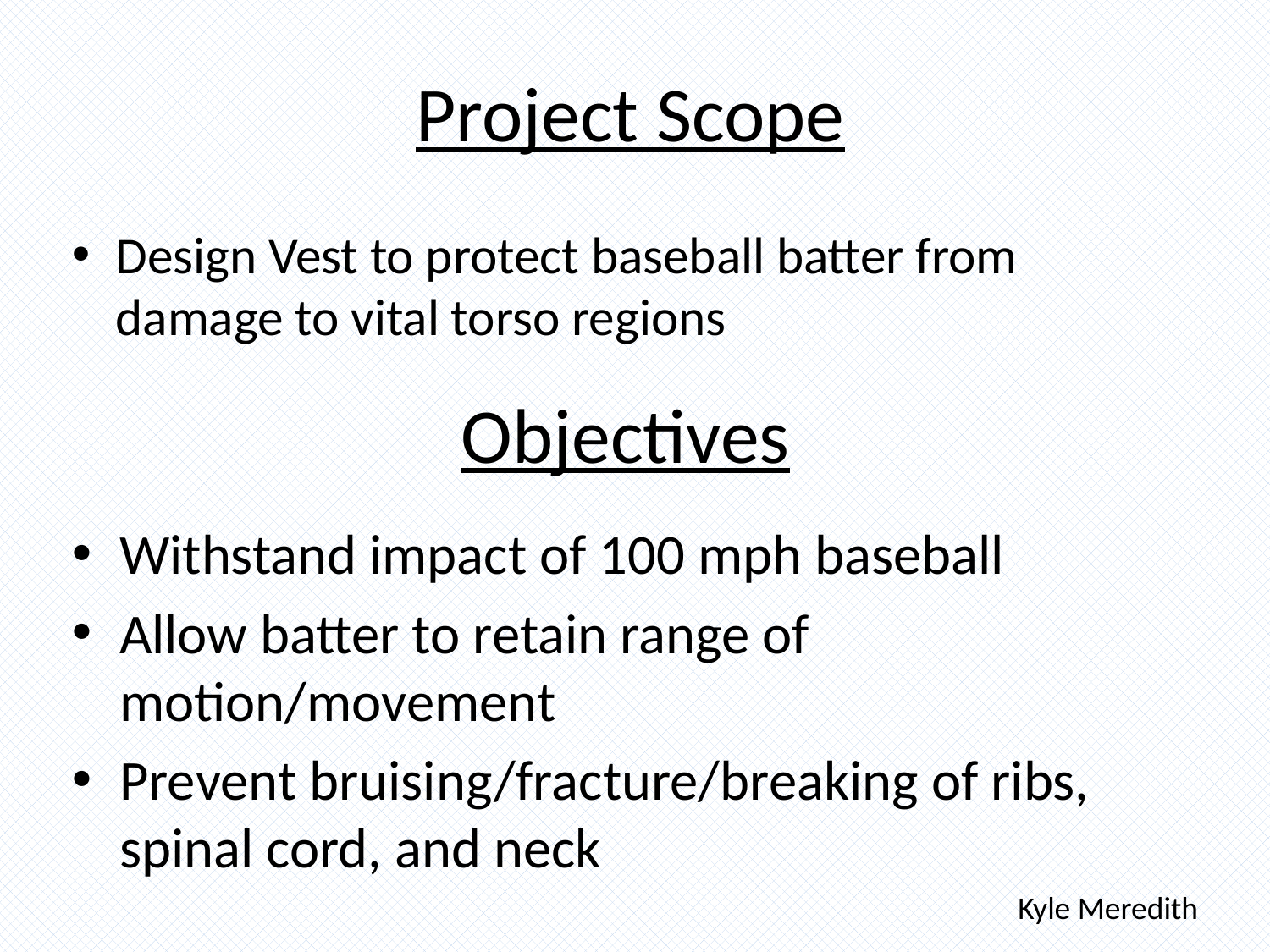

# Project Scope
Design Vest to protect baseball batter from damage to vital torso regions

Objectives
Withstand impact of 100 mph baseball
Allow batter to retain range of motion/movement
Prevent bruising/fracture/breaking of ribs, spinal cord, and neck

Kyle Meredith